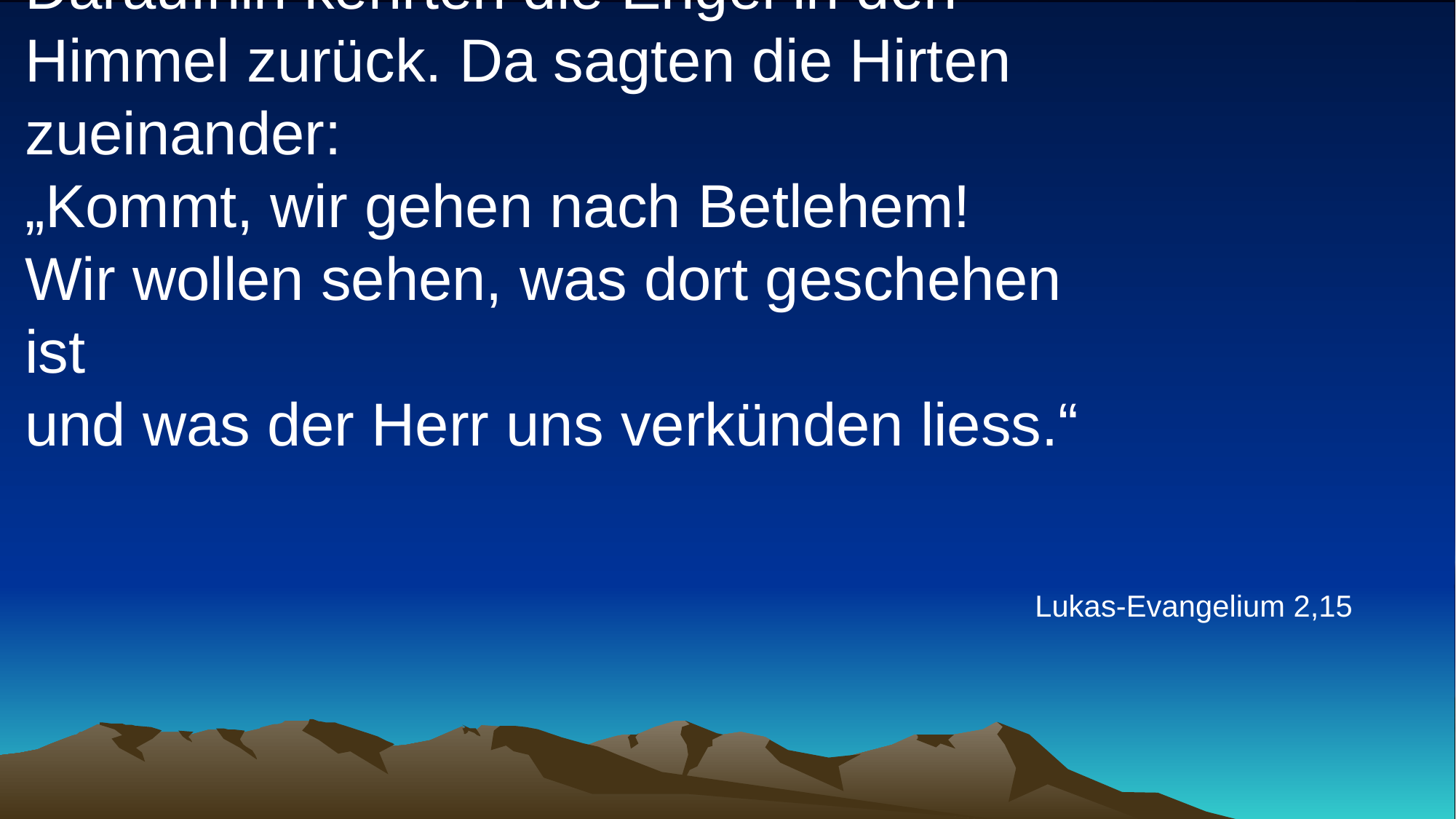

# Daraufhin kehrten die Engel in den Himmel zurück. Da sagten die Hirten zueinander: „Kommt, wir gehen nach Betlehem! Wir wollen sehen, was dort geschehen ist und was der Herr uns verkünden liess.“
Lukas-Evangelium 2,15